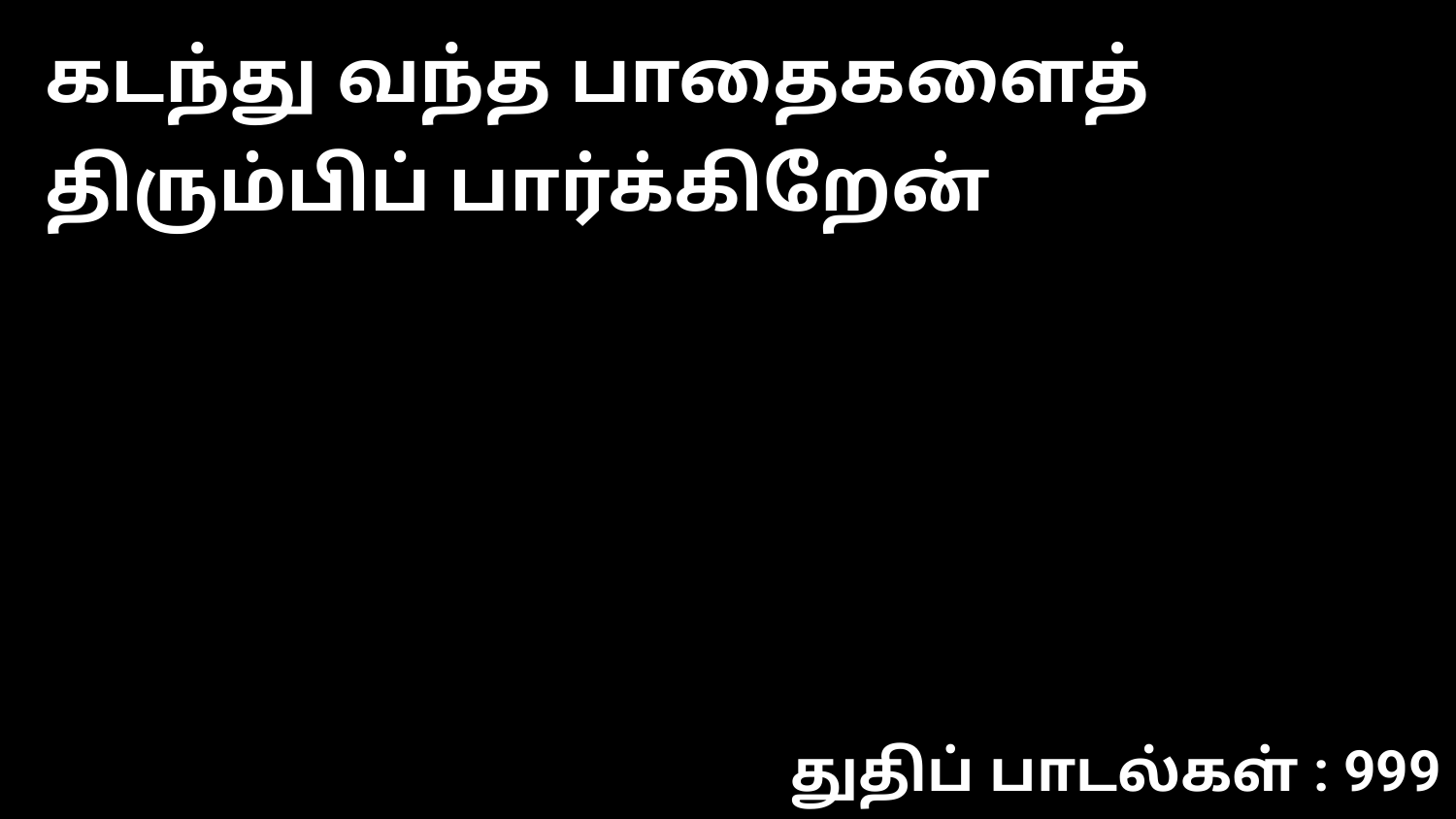

கடந்து வந்த பாதைகளைத் திரும்பிப் பார்க்கிறேன்
துதிப் பாடல்கள் : 999